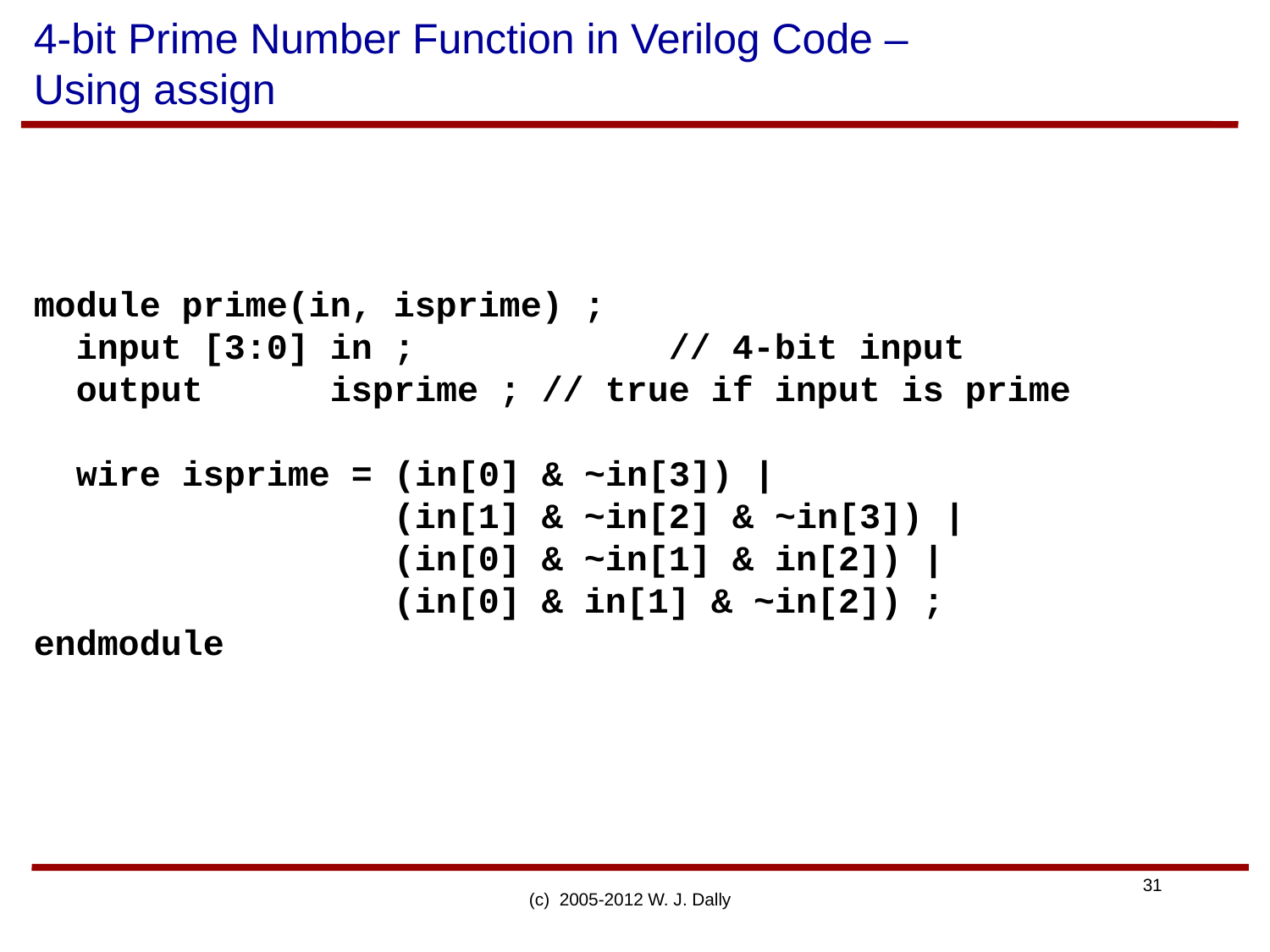

# 4-bit Prime Number Function in Verilog Code – Using assign

module prime(in, isprime) ;
  input [3:0] in ;		// 4-bit input
  output      isprime ;	// true if input is prime

  wire isprime = (in[0] & ~in[3]) |
                 (in[1] & ~in[2] & ~in[3]) |
                 (in[0] & ~in[1] & in[2]) |
                 (in[0] & in[1] & ~in[2]) ;
endmodule

(c)  2005-2012 W. J. Dally